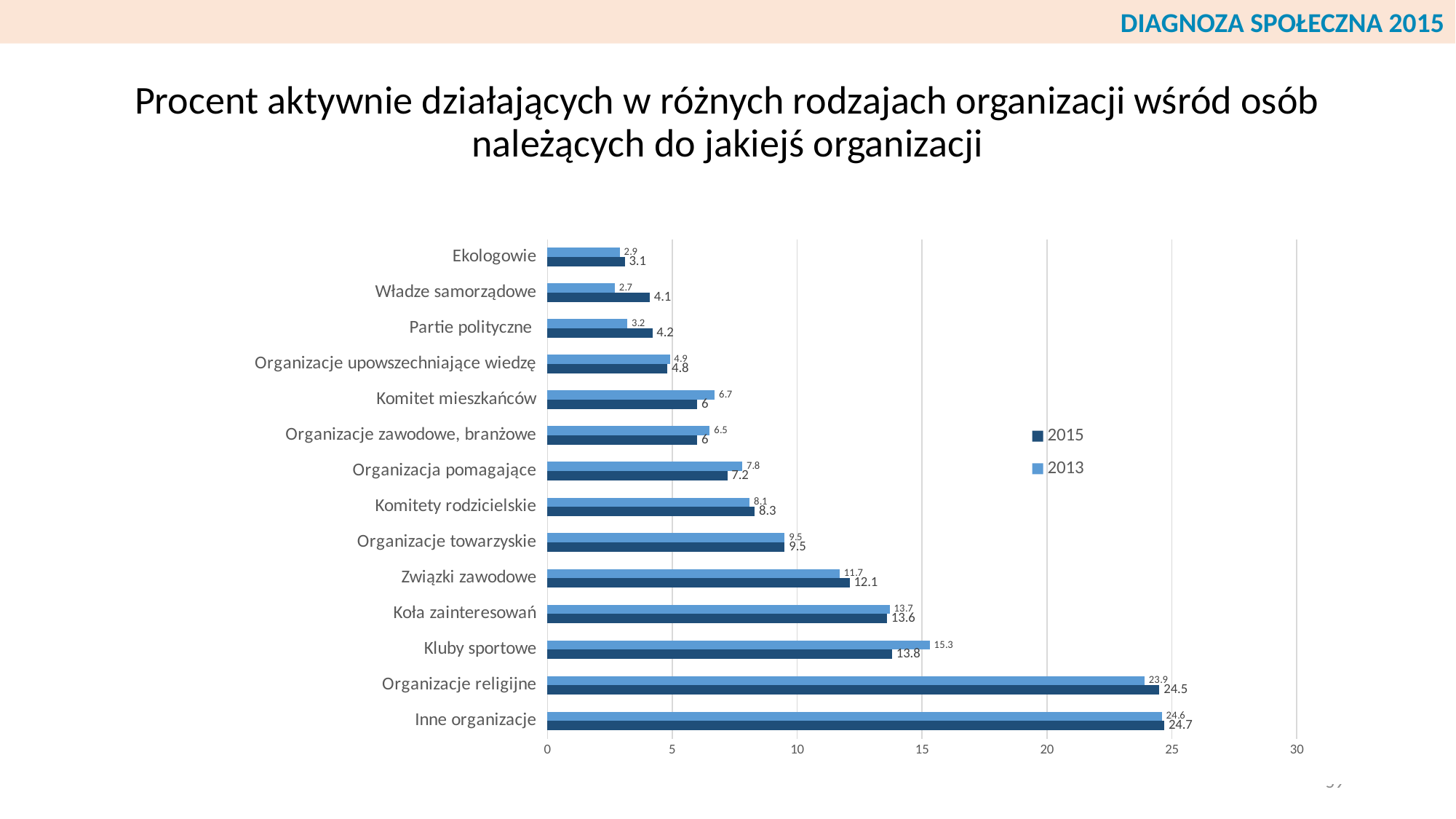

DIAGNOZA SPOŁECZNA 2015
# Procent aktywnie działających w różnych rodzajach organizacji wśród osób należących do jakiejś organizacji

### Chart

| Category | 2013 | 2015 |
|---|---|---|
| Ekologowie | 2.9 | 3.1 |
| Władze samorządowe | 2.7 | 4.1 |
| Partie polityczne  | 3.2 | 4.2 |
| Organizacje upowszechniające wiedzę | 4.9 | 4.8 |
| Komitet mieszkańców | 6.7 | 6.0 |
| Organizacje zawodowe, branżowe | 6.5 | 6.0 |
| Organizacja pomagające | 7.8 | 7.2 |
| Komitety rodzicielskie | 8.1 | 8.3 |
| Organizacje towarzyskie | 9.5 | 9.5 |
| Związki zawodowe | 11.7 | 12.1 |
| Koła zainteresowań | 13.7 | 13.6 |
| Kluby sportowe | 15.3 | 13.8 |
| Organizacje religijne | 23.9 | 24.5 |
| Inne organizacje | 24.6 | 24.7 |
59